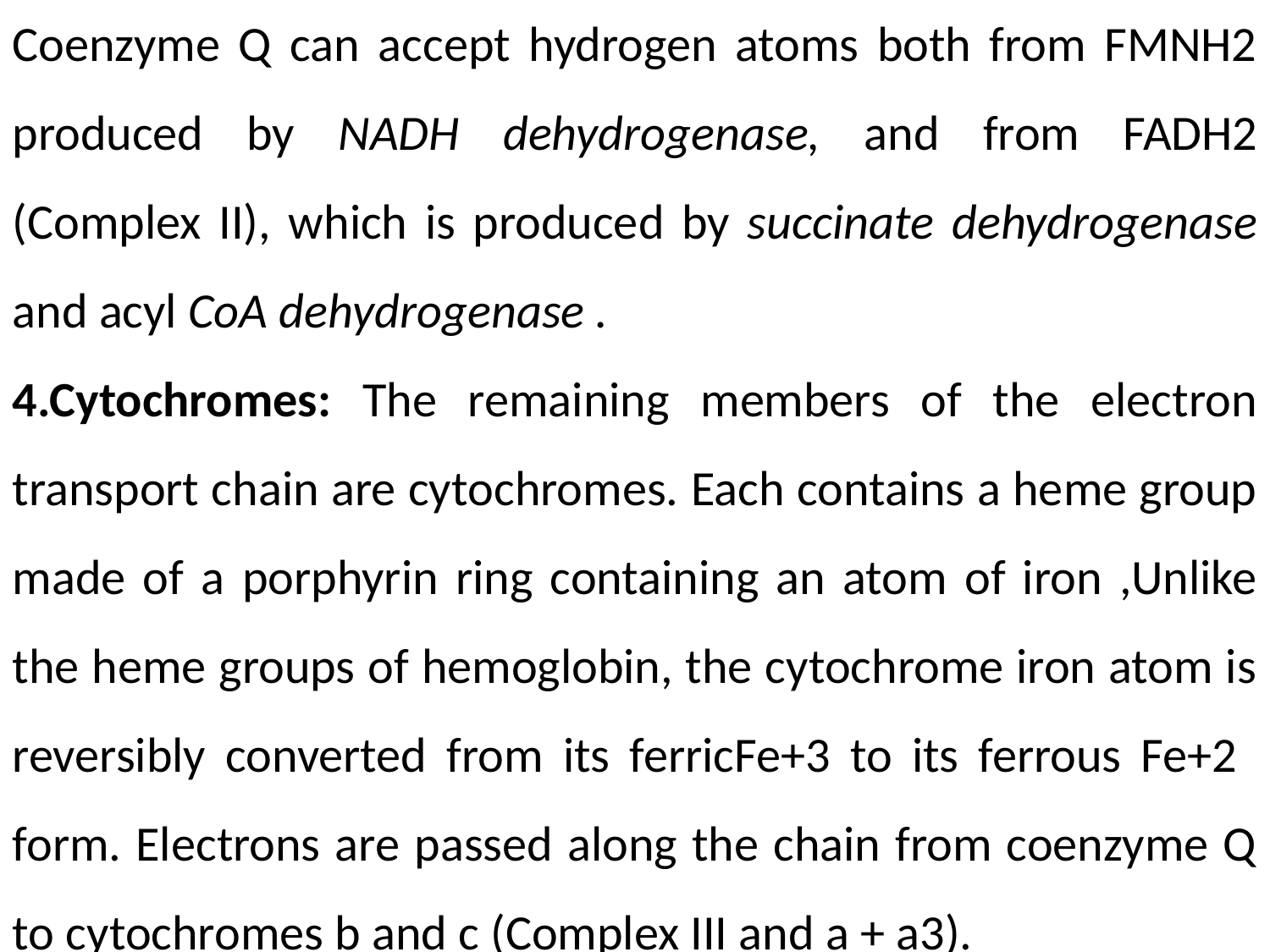

Coenzyme Q can accept hydrogen atoms both from FMNH2 produced by NADH dehydrogenase, and from FADH2 (Complex II), which is produced by succinate dehydrogenase and acyl CoA dehydrogenase .
4.Cytochromes: The remaining members of the electron transport chain are cytochromes. Each contains a heme group made of a porphyrin ring containing an atom of iron ,Unlike the heme groups of hemoglobin, the cytochrome iron atom is reversibly converted from its ferricFe+3 to its ferrous Fe+2  form. Electrons are passed along the chain from coenzyme Q to cytochromes b and c (Complex III and a + a3).